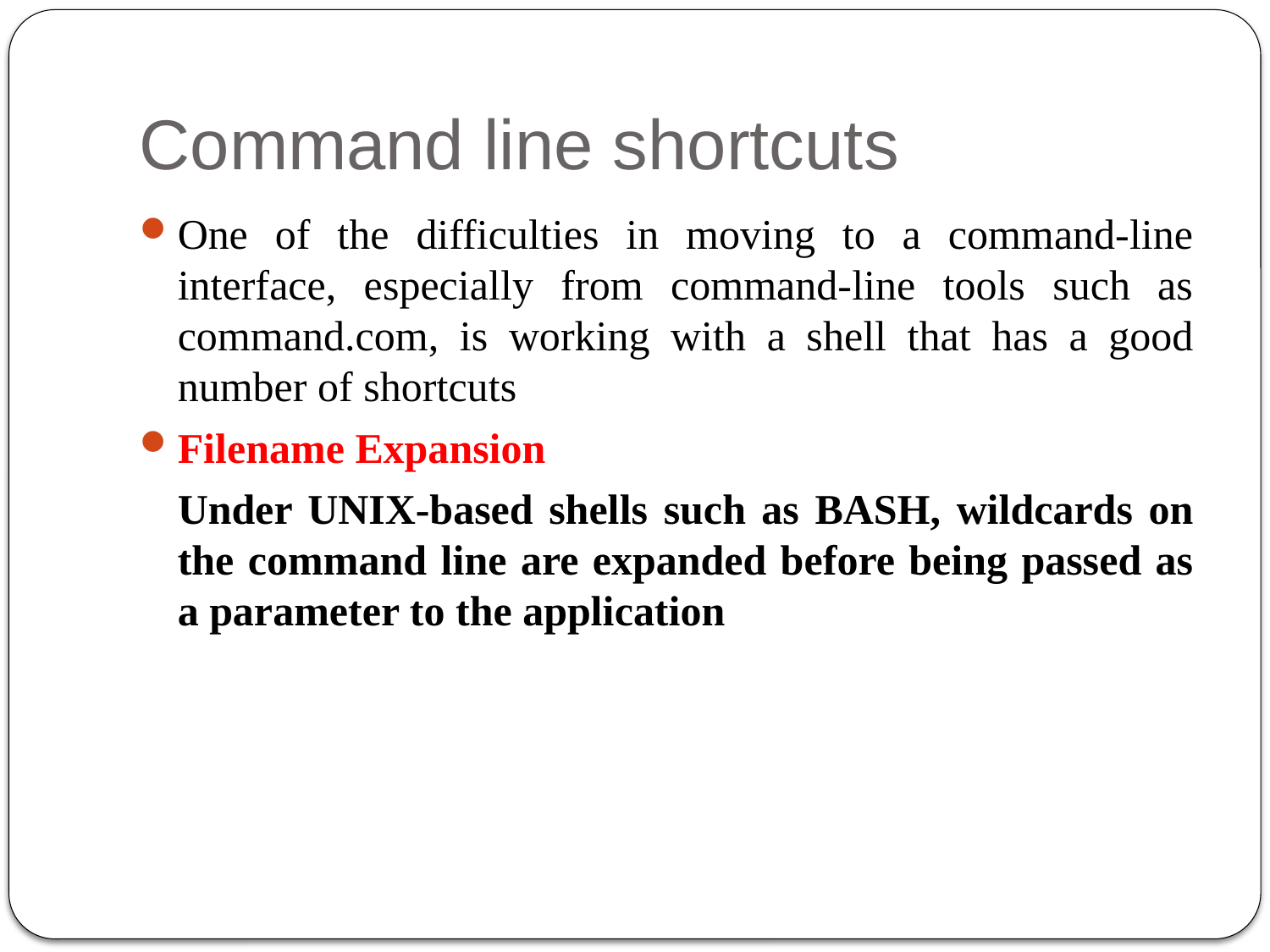

# Command line shortcuts
One of the difficulties in moving to a command-line interface, especially from command-line tools such as command.com, is working with a shell that has a good number of shortcuts
Filename Expansion
	Under UNIX-based shells such as BASH, wildcards on the command line are expanded before being passed as a parameter to the application